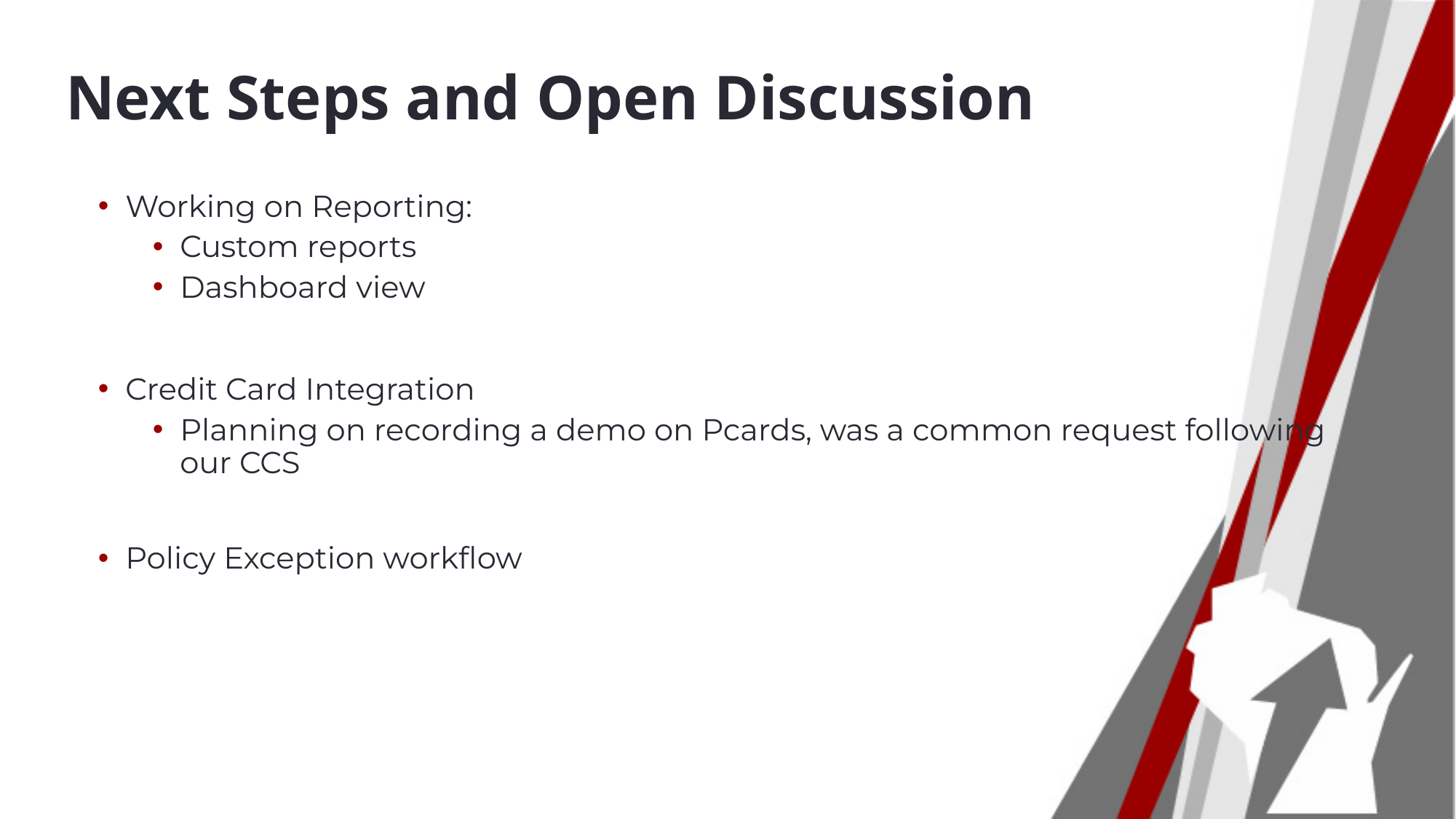

# Next Steps and Open Discussion
Working on Reporting:
Custom reports
Dashboard view

Credit Card Integration
Planning on recording a demo on Pcards, was a common request following our CCS

Policy Exception workflow